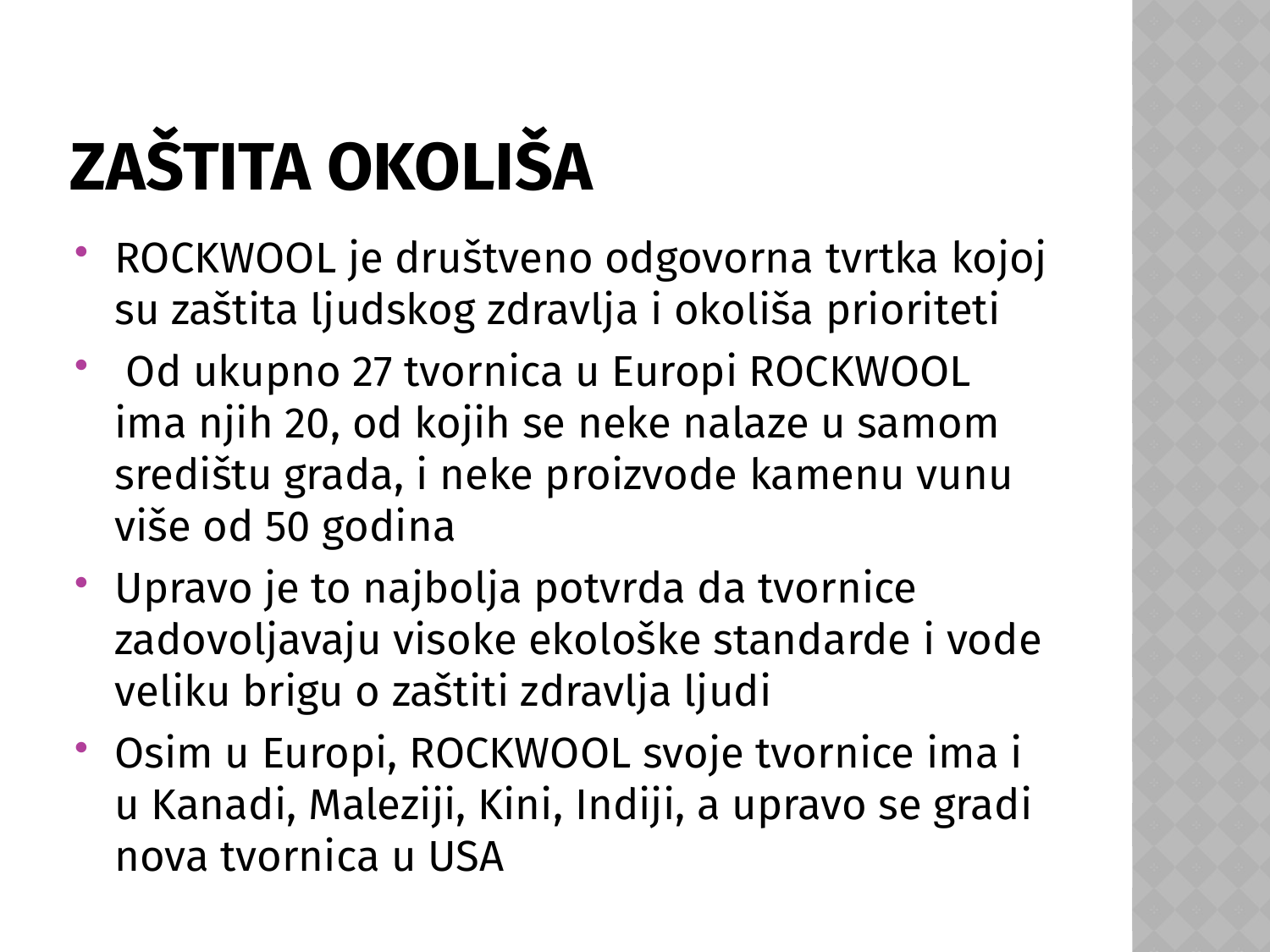

# Zaštita okoliša
ROCKWOOL je društveno odgovorna tvrtka kojoj su zaštita ljudskog zdravlja i okoliša prioriteti
 Od ukupno 27 tvornica u Europi ROCKWOOL ima njih 20, od kojih se neke nalaze u samom središtu grada, i neke proizvode kamenu vunu više od 50 godina
Upravo je to najbolja potvrda da tvornice zadovoljavaju visoke ekološke standarde i vode veliku brigu o zaštiti zdravlja ljudi
Osim u Europi, ROCKWOOL svoje tvornice ima i u Kanadi, Maleziji, Kini, Indiji, a upravo se gradi nova tvornica u USA